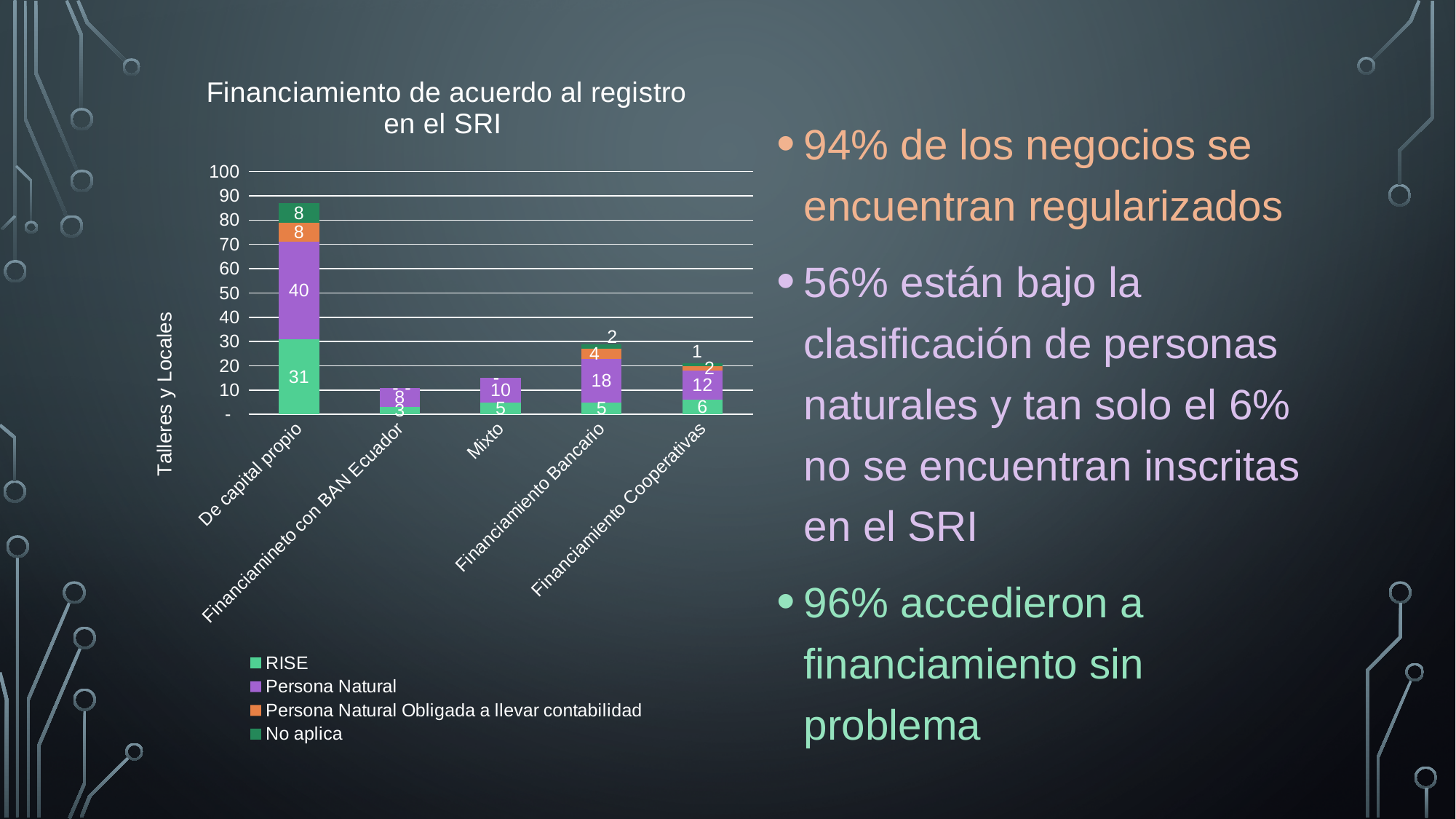

#

### Chart: Financiamiento de acuerdo al registro en el SRI

| Category | RISE | Persona Natural | Persona Natural Obligada a llevar contabilidad | No aplica |
|---|---|---|---|---|
| De capital propio | 31.0 | 40.0 | 8.0 | 8.0 |
| Financiamineto con BAN Ecuador | 3.0 | 8.0 | 0.0 | 0.0 |
| Mixto | 5.0 | 10.0 | 0.0 | 0.0 |
| Financiamiento Bancario | 5.0 | 18.0 | 4.0 | 2.0 |
| Financiamiento Cooperativas | 6.0 | 12.0 | 2.0 | 1.0 |
94% de los negocios se encuentran regularizados
56% están bajo la clasificación de personas naturales y tan solo el 6% no se encuentran inscritas en el SRI
96% accedieron a financiamiento sin problema